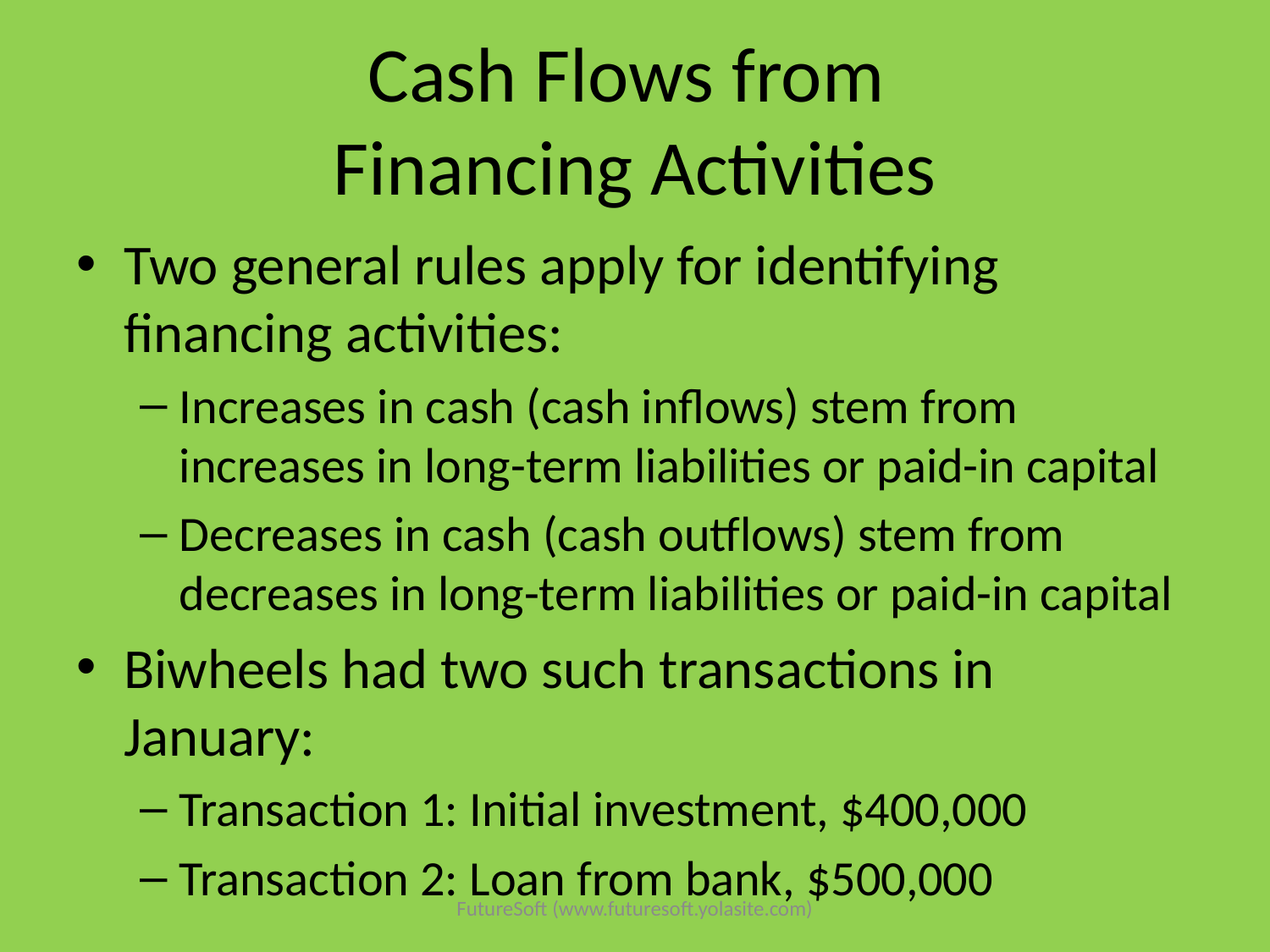

# Cash Flows from Financing Activities
Two general rules apply for identifying financing activities:
Increases in cash (cash inflows) stem from increases in long-term liabilities or paid-in capital
Decreases in cash (cash outflows) stem from decreases in long-term liabilities or paid-in capital
Biwheels had two such transactions in January:
Transaction 1: Initial investment, $400,000
Transaction 2: Loan from bank, $500,000
FutureSoft (www.futuresoft.yolasite.com)